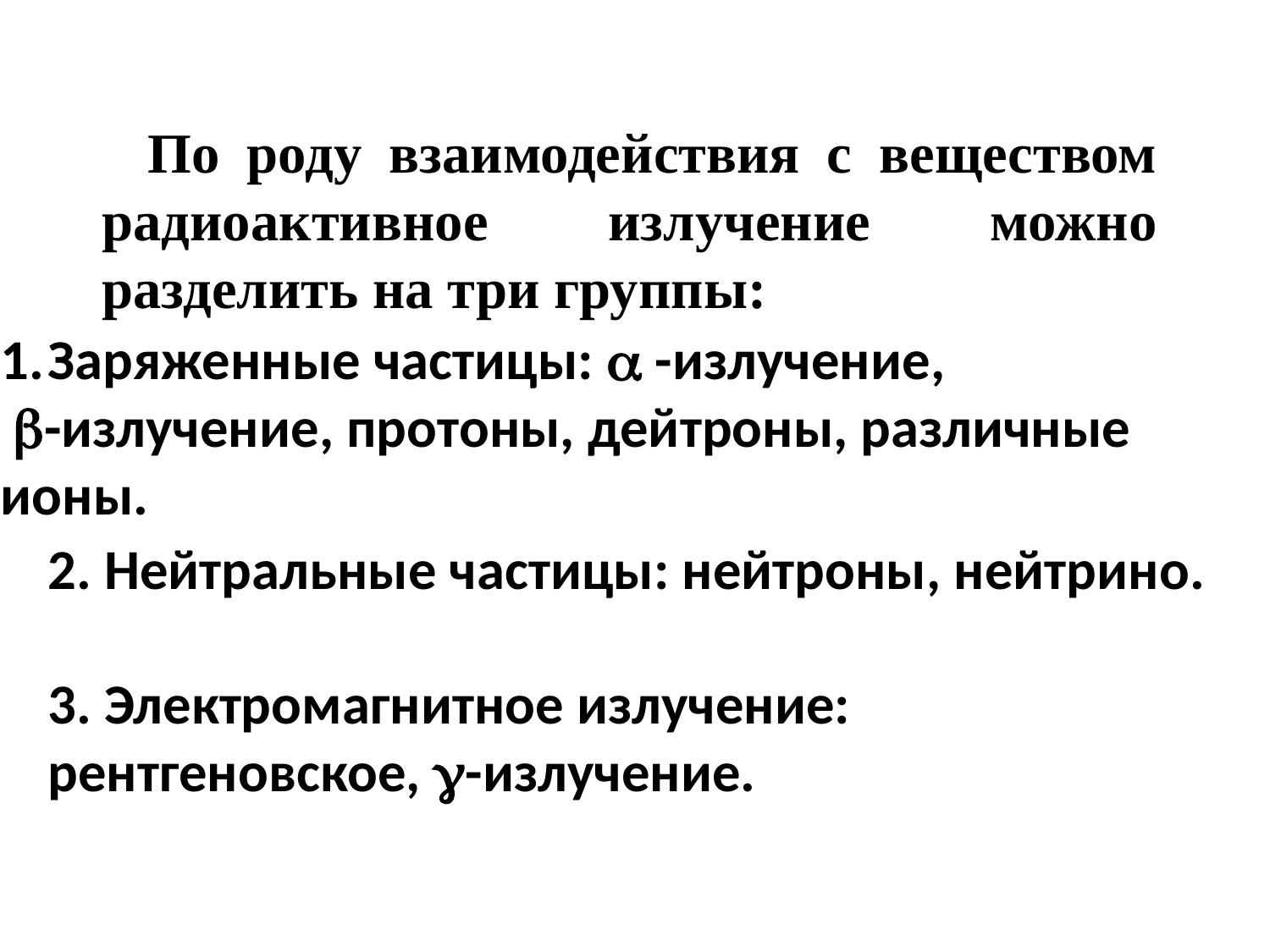

По роду взаимодействия с веществом радиоактивное излучение можно разделить на три группы:
Заряженные частицы: α -излучение,
 β-излучение, протоны, дейтроны, различные
ионы.

2. Нейтральные частицы: нейтроны, нейтрино.

3. Электромагнитное излучение:
рентгеновское, γ-излучение.